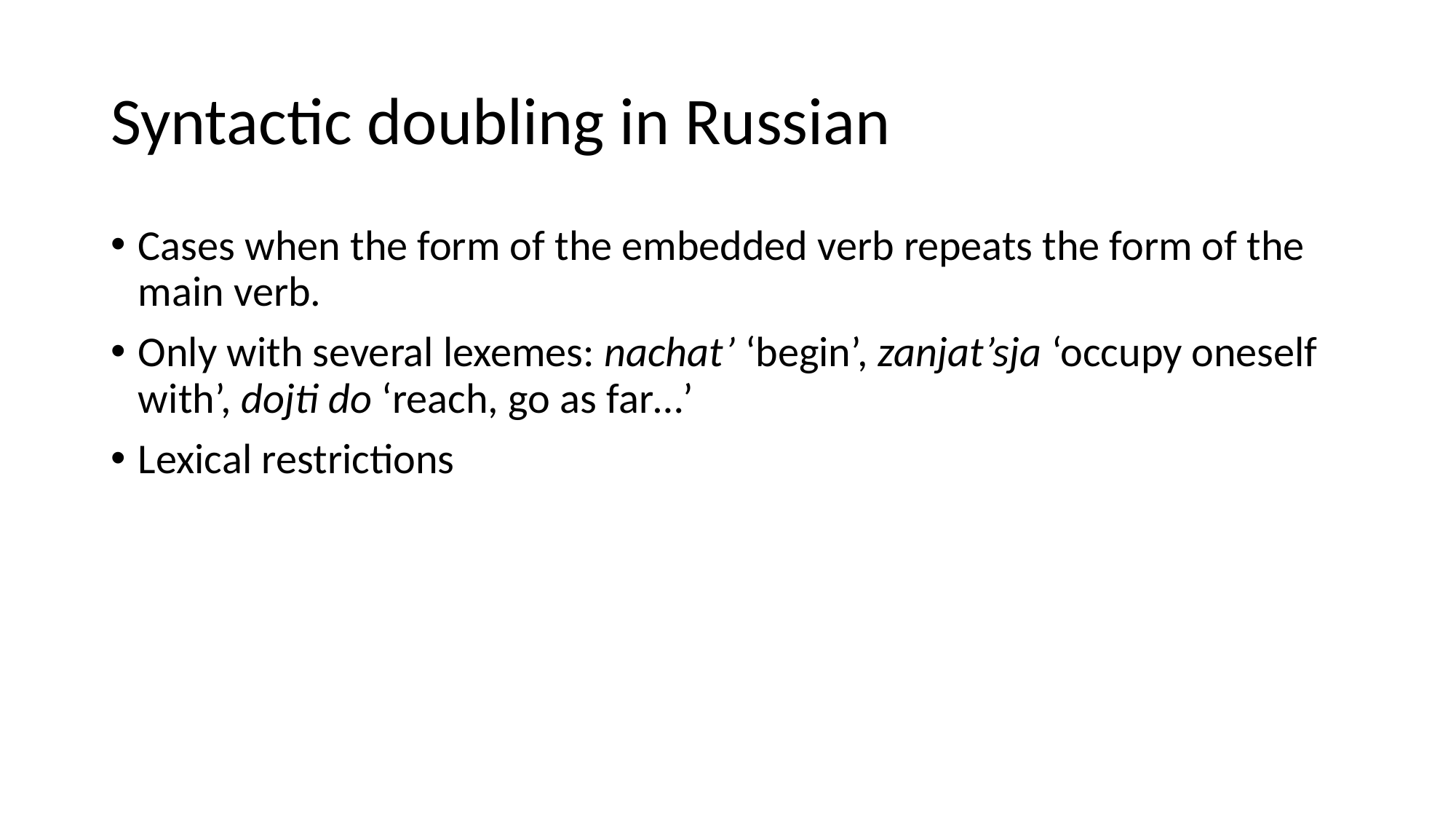

# Syntactic doubling in Russian
Cases when the form of the embedded verb repeats the form of the main verb.
Only with several lexemes: nachat’ ‘begin’, zanjat’sja ‘occupy oneself with’, dojti do ‘reach, go as far…’
Lexical restrictions